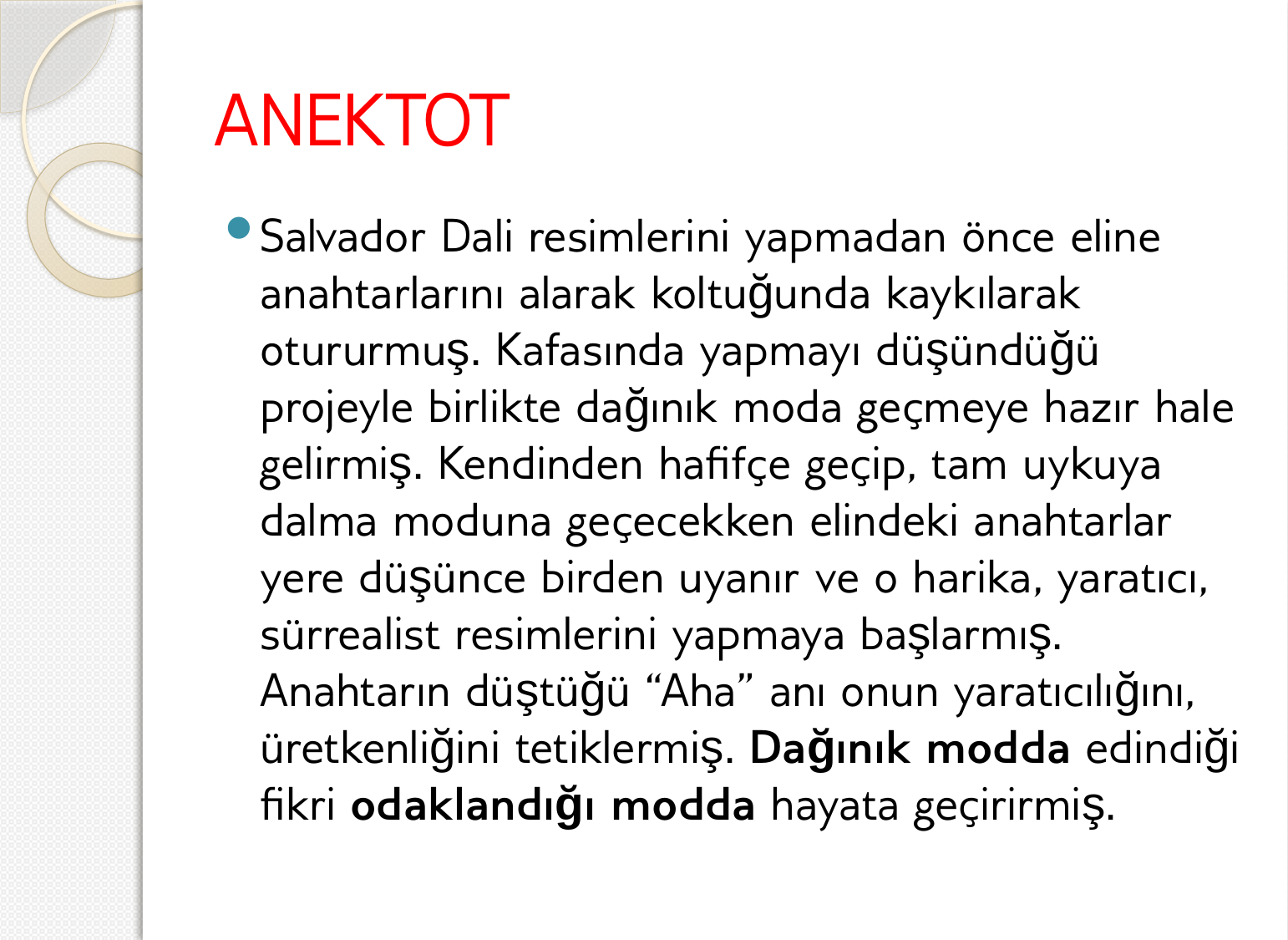

# ANEKTOT
Salvador Dali resimlerini yapmadan önce eline anahtarlarını alarak koltuğunda kaykılarak otururmuş. Kafasında yapmayı düşündüğü projeyle birlikte dağınık moda geçmeye hazır hale gelirmiş. Kendinden hafifçe geçip, tam uykuya dalma moduna geçecekken elindeki anahtarlar yere düşünce birden uyanır ve o harika, yaratıcı, sürrealist resimlerini yapmaya başlarmış. Anahtarın düştüğü “Aha” anı onun yaratıcılığını, üretkenliğini tetiklermiş. Dağınık modda edindiği fikri odaklandığı modda hayata geçirirmiş.